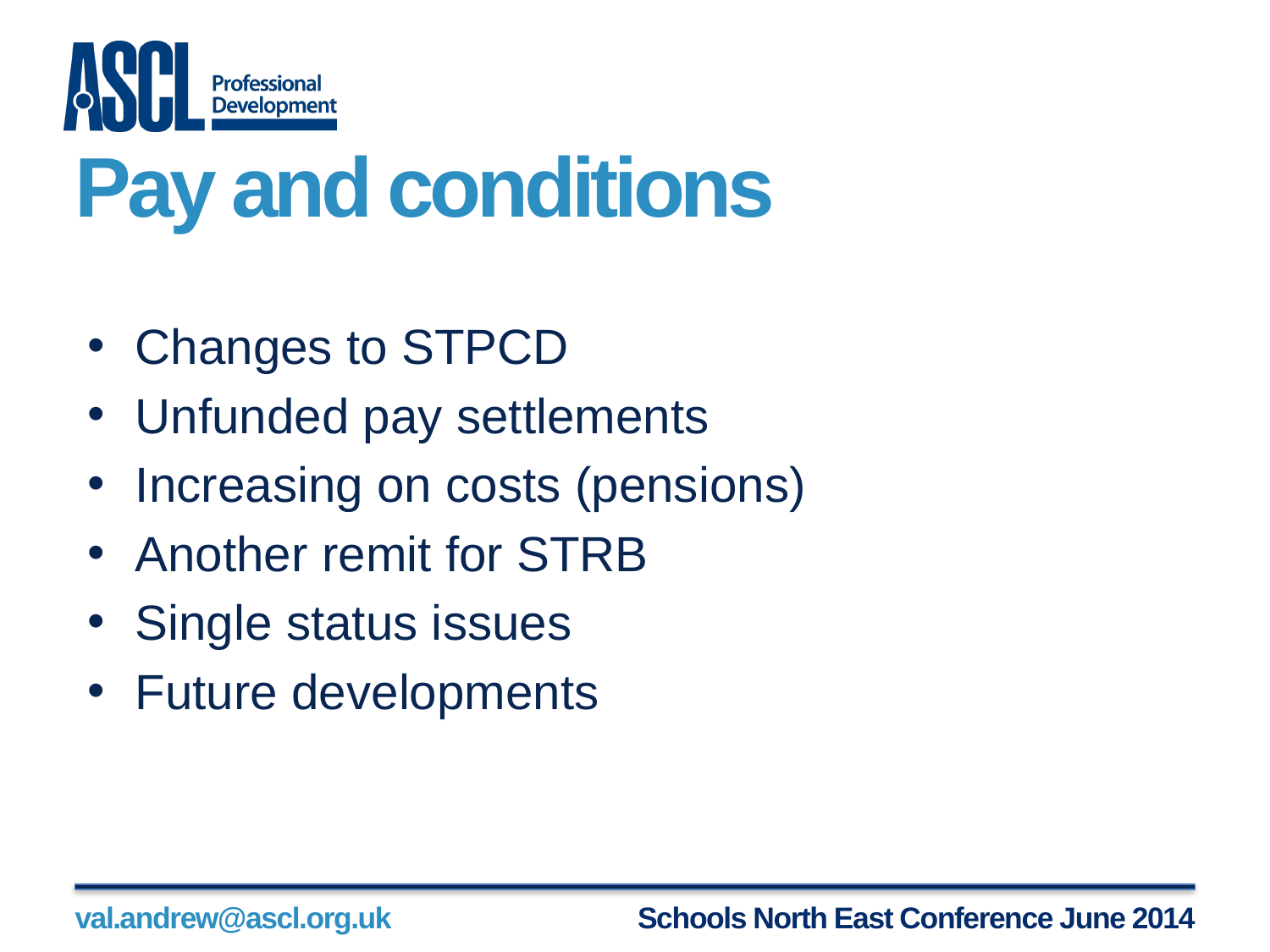

# Pay and conditions
Changes to STPCD
Unfunded pay settlements
Increasing on costs (pensions)
Another remit for STRB
Single status issues
Future developments